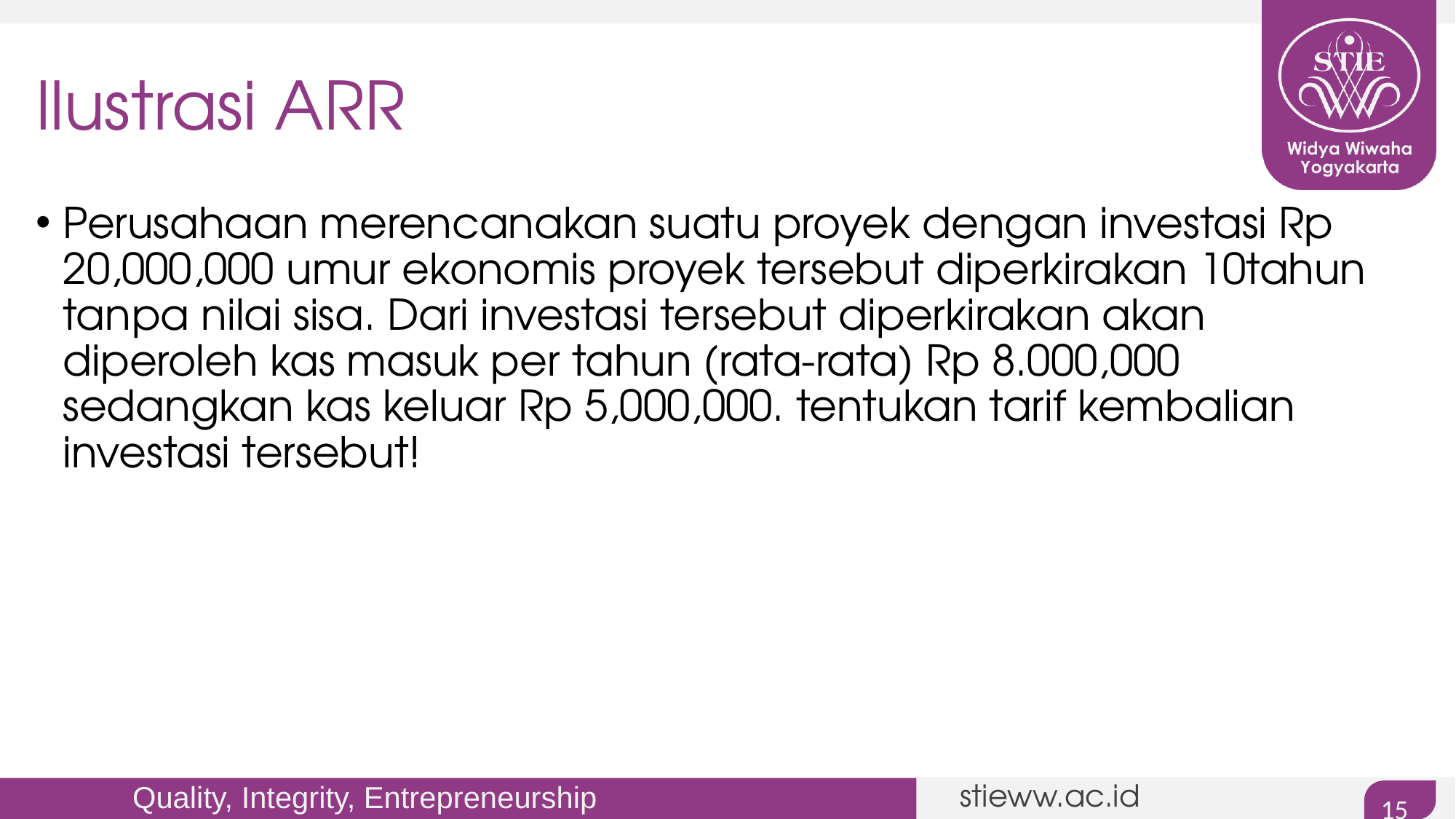

# Ilustrasi ARR
Perusahaan merencanakan suatu proyek dengan investasi Rp 20,000,000 umur ekonomis proyek tersebut diperkirakan 10tahun tanpa nilai sisa. Dari investasi tersebut diperkirakan akan diperoleh kas masuk per tahun (rata-rata) Rp 8.000,000 sedangkan kas keluar Rp 5,000,000. tentukan tarif kembalian investasi tersebut!